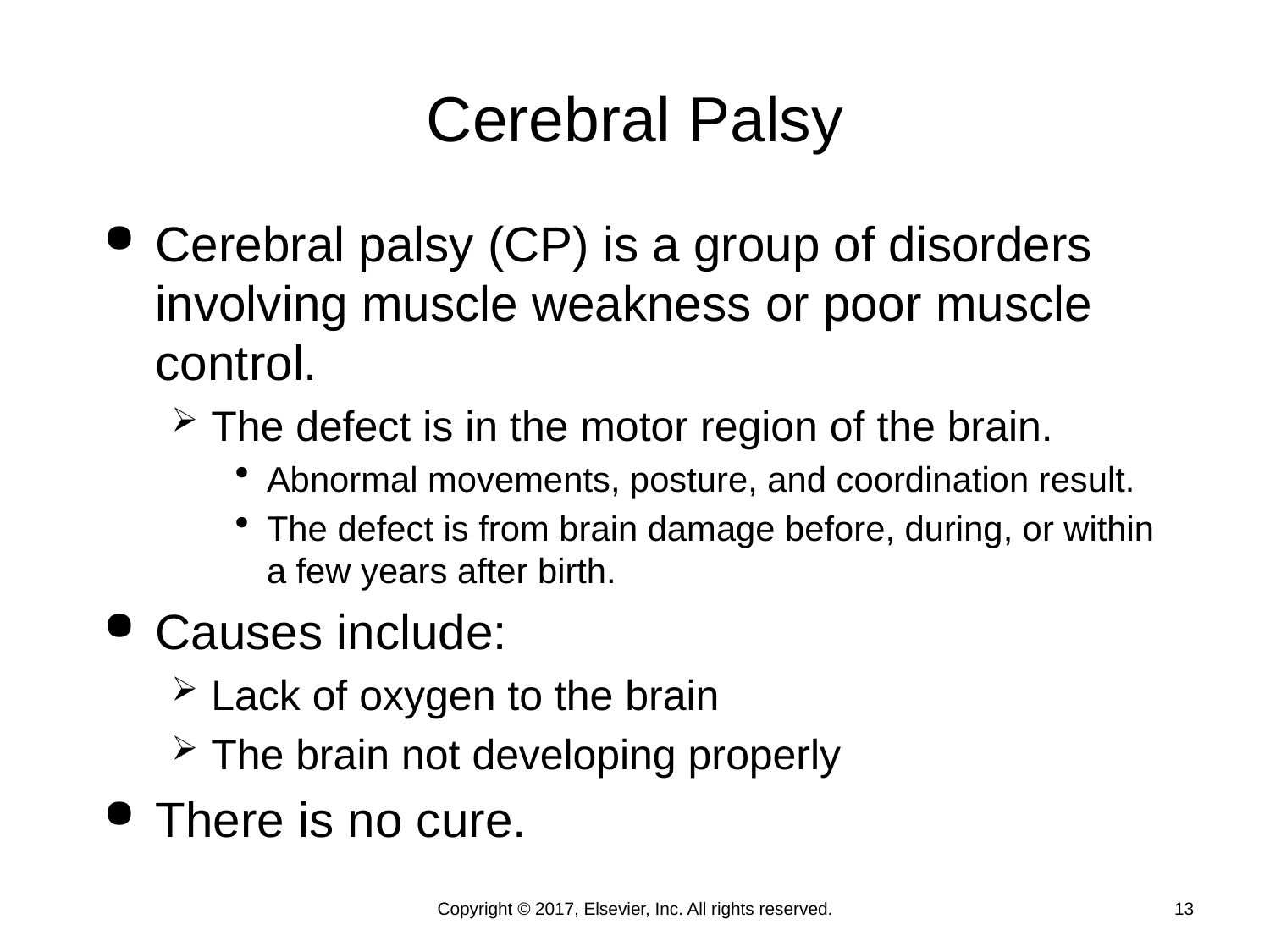

# Cerebral Palsy
Cerebral palsy (CP) is a group of disorders involving muscle weakness or poor muscle control.
The defect is in the motor region of the brain.
Abnormal movements, posture, and coordination result.
The defect is from brain damage before, during, or within a few years after birth.
Causes include:
Lack of oxygen to the brain
The brain not developing properly
There is no cure.
Copyright © 2017, Elsevier, Inc. All rights reserved.
13